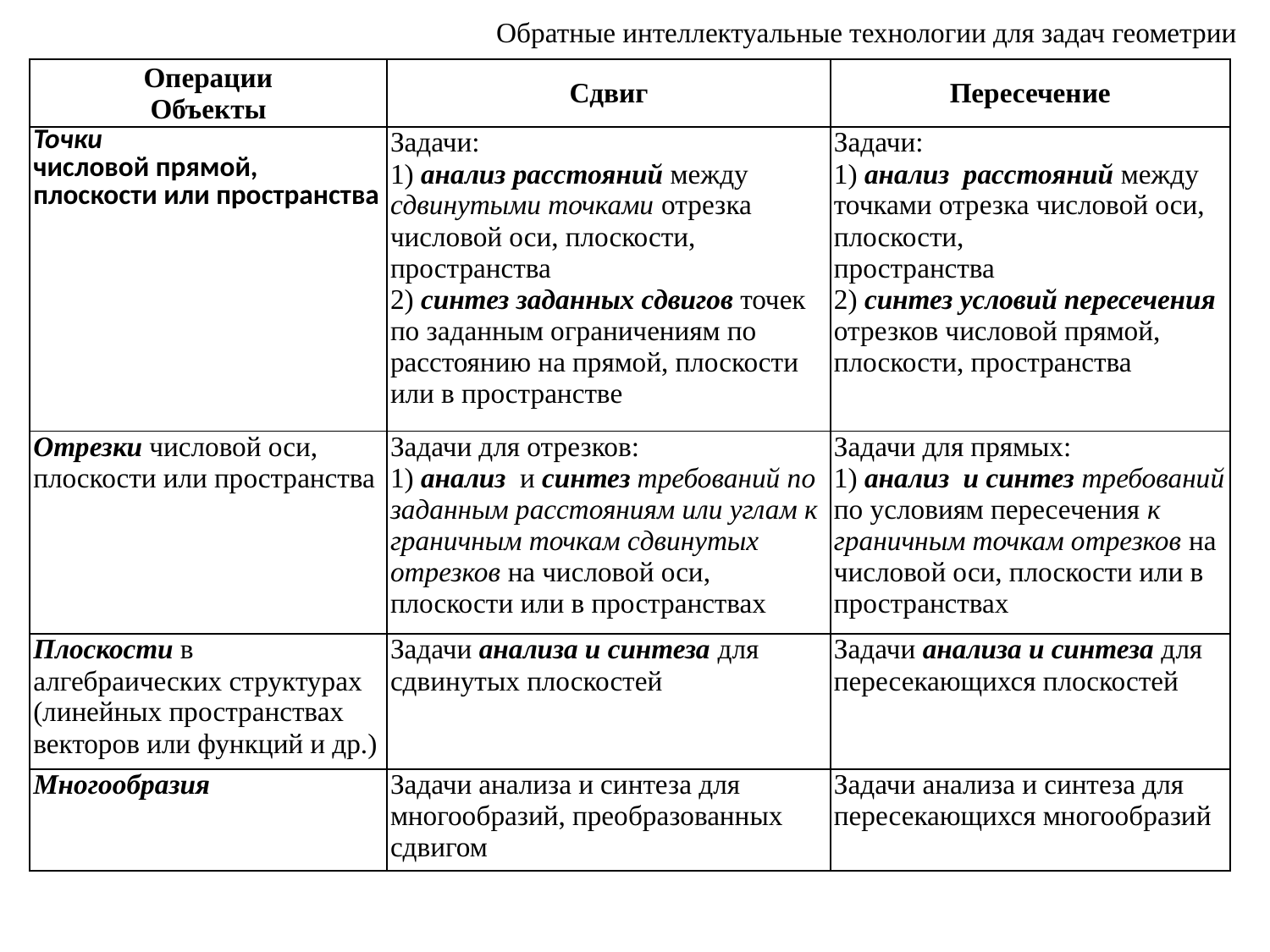

Обратные интеллектуальные технологии для задач геометрии
| Операции Объекты | Сдвиг | Пересечение |
| --- | --- | --- |
| Точки числовой прямой, плоскости или пространства | Задачи: 1) анализ расстояний между сдвинутыми точками отрезка числовой оси, плоскости, пространства 2) синтез заданных сдвигов точек по заданным ограничениям по расстоянию на прямой, плоскости или в пространстве | Задачи: 1) анализ расстояний между точками отрезка числовой оси, плоскости, пространства 2) синтез условий пересечения отрезков числовой прямой, плоскости, пространства |
| Отрезки числовой оси, плоскости или пространства | Задачи для отрезков: 1) анализ и синтез требований по заданным расстояниям или углам к граничным точкам сдвинутых отрезков на числовой оси, плоскости или в пространствах | Задачи для прямых: 1) анализ и синтез требований по условиям пересечения к граничным точкам отрезков на числовой оси, плоскости или в пространствах |
| Плоскости в алгебраических структурах (линейных пространствах векторов или функций и др.) | Задачи анализа и синтеза для сдвинутых плоскостей | Задачи анализа и синтеза для пересекающихся плоскостей |
| Многообразия | Задачи анализа и синтеза для многообразий, преобразованных сдвигом | Задачи анализа и синтеза для пересекающихся многообразий |